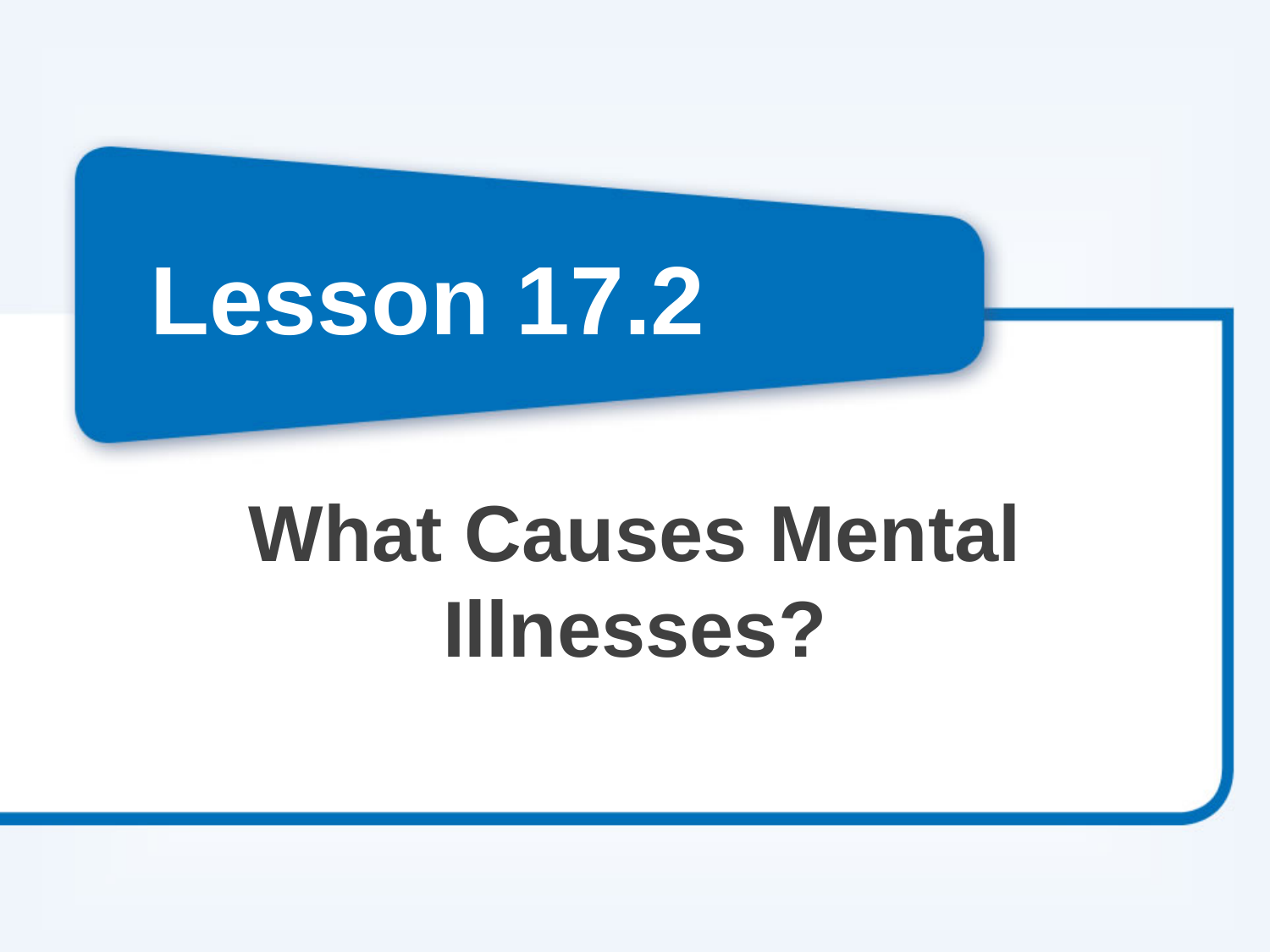

# Lesson 17.2
What Causes Mental Illnesses?